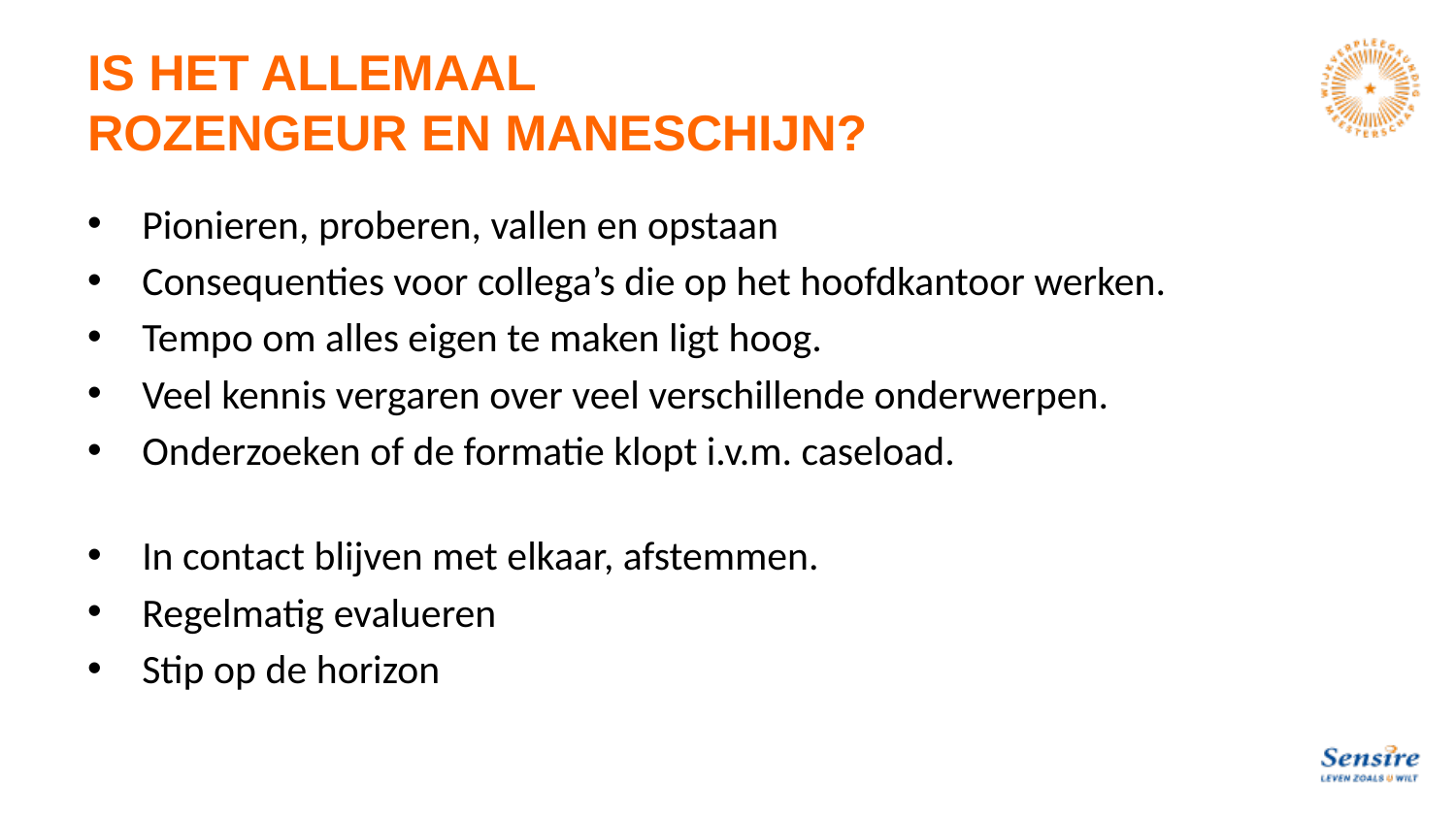

# IS HET ALLEMAAL ROZENGEUR EN MANESCHIJN?
Pionieren, proberen, vallen en opstaan
Consequenties voor collega’s die op het hoofdkantoor werken.
Tempo om alles eigen te maken ligt hoog.
Veel kennis vergaren over veel verschillende onderwerpen.
Onderzoeken of de formatie klopt i.v.m. caseload.
In contact blijven met elkaar, afstemmen.
Regelmatig evalueren
Stip op de horizon